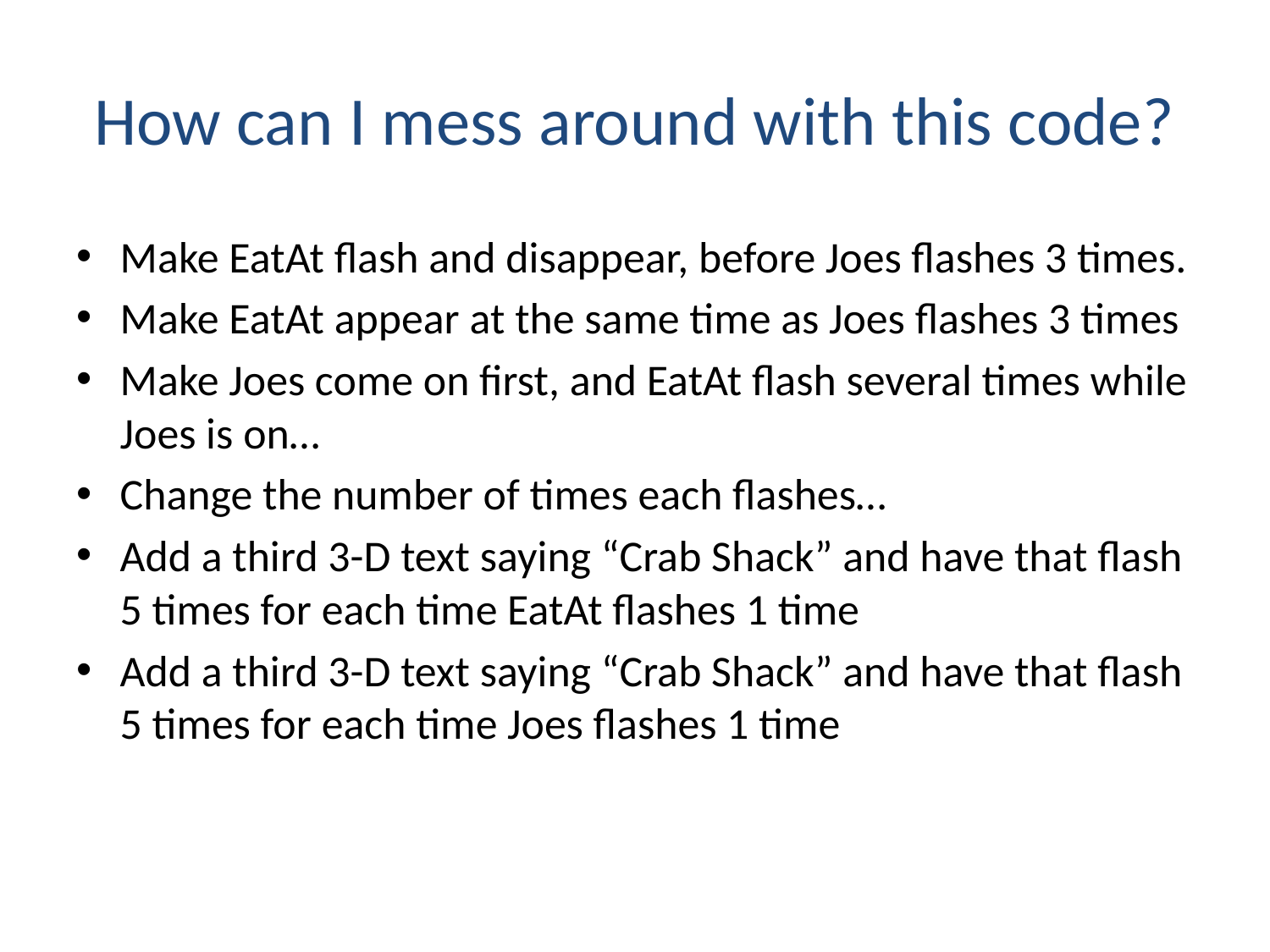

# How can I mess around with this code?
Make EatAt flash and disappear, before Joes flashes 3 times.
Make EatAt appear at the same time as Joes flashes 3 times
Make Joes come on first, and EatAt flash several times while Joes is on…
Change the number of times each flashes…
Add a third 3-D text saying “Crab Shack” and have that flash 5 times for each time EatAt flashes 1 time
Add a third 3-D text saying “Crab Shack” and have that flash 5 times for each time Joes flashes 1 time